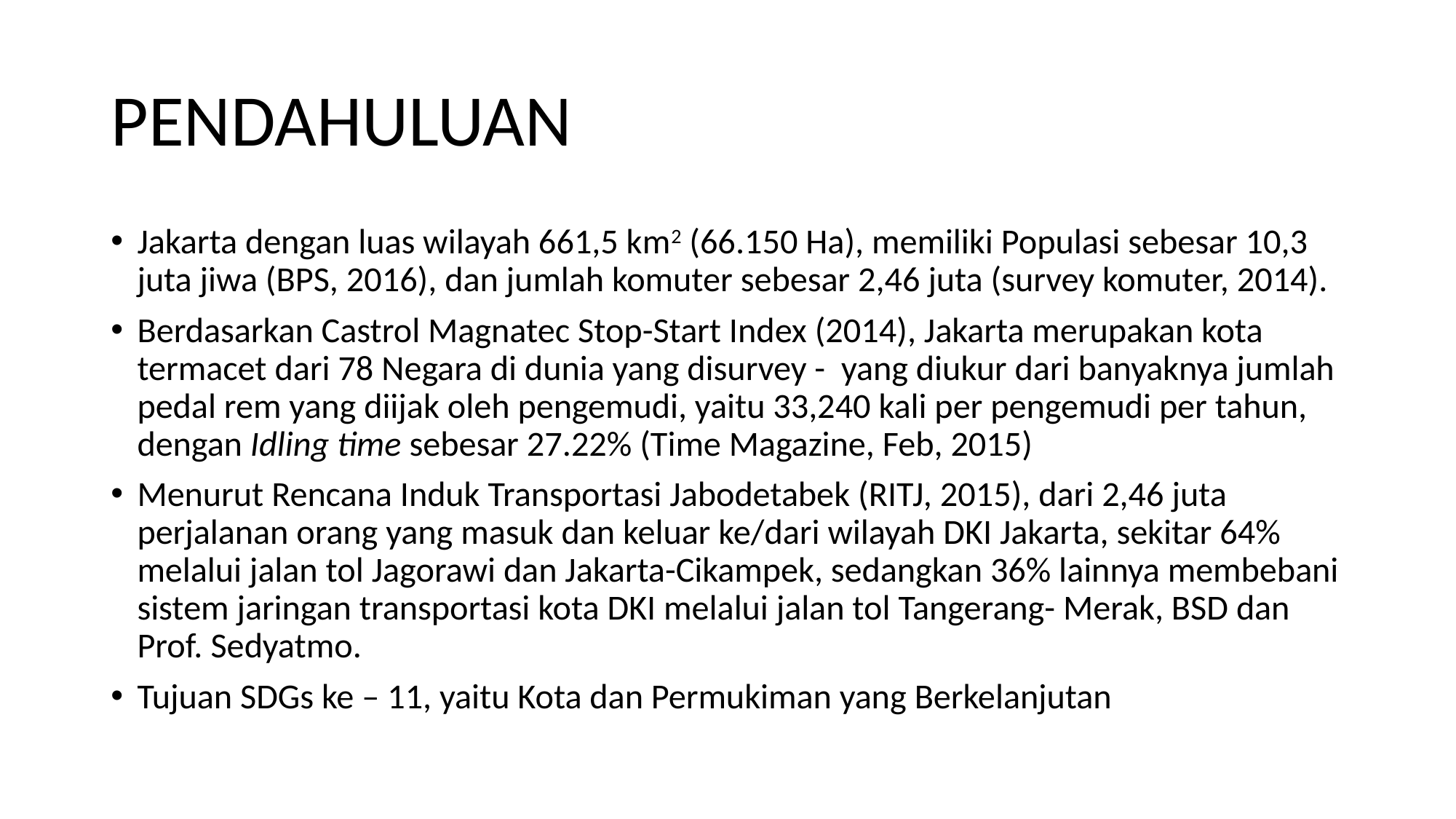

# PENDAHULUAN
Jakarta dengan luas wilayah 661,5 km2 (66.150 Ha), memiliki Populasi sebesar 10,3 juta jiwa (BPS, 2016), dan jumlah komuter sebesar 2,46 juta (survey komuter, 2014).
Berdasarkan Castrol Magnatec Stop-Start Index (2014), Jakarta merupakan kota termacet dari 78 Negara di dunia yang disurvey -  yang diukur dari banyaknya jumlah pedal rem yang diijak oleh pengemudi, yaitu 33,240 kali per pengemudi per tahun, dengan Idling time sebesar 27.22% (Time Magazine, Feb, 2015)
Menurut Rencana Induk Transportasi Jabodetabek (RITJ, 2015), dari 2,46 juta perjalanan orang yang masuk dan keluar ke/dari wilayah DKI Jakarta, sekitar 64% melalui jalan tol Jagorawi dan Jakarta-Cikampek, sedangkan 36% lainnya membebani sistem jaringan transportasi kota DKI melalui jalan tol Tangerang- Merak, BSD dan Prof. Sedyatmo.
Tujuan SDGs ke – 11, yaitu Kota dan Permukiman yang Berkelanjutan